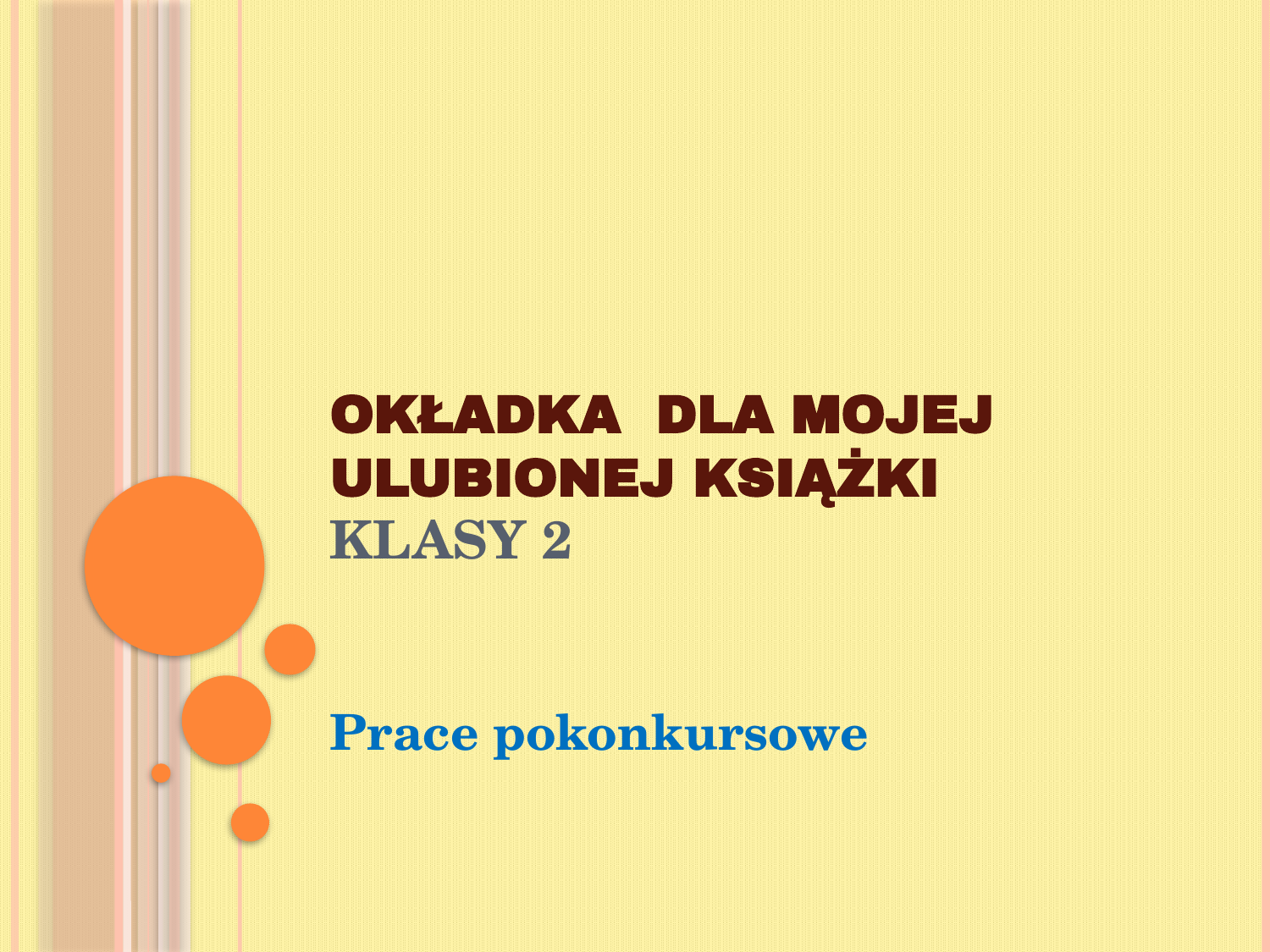

# OKŁADKA  DLA MOJEJ ULUBIONEJ KSIĄŻKI KLASY 2
Prace pokonkursowe